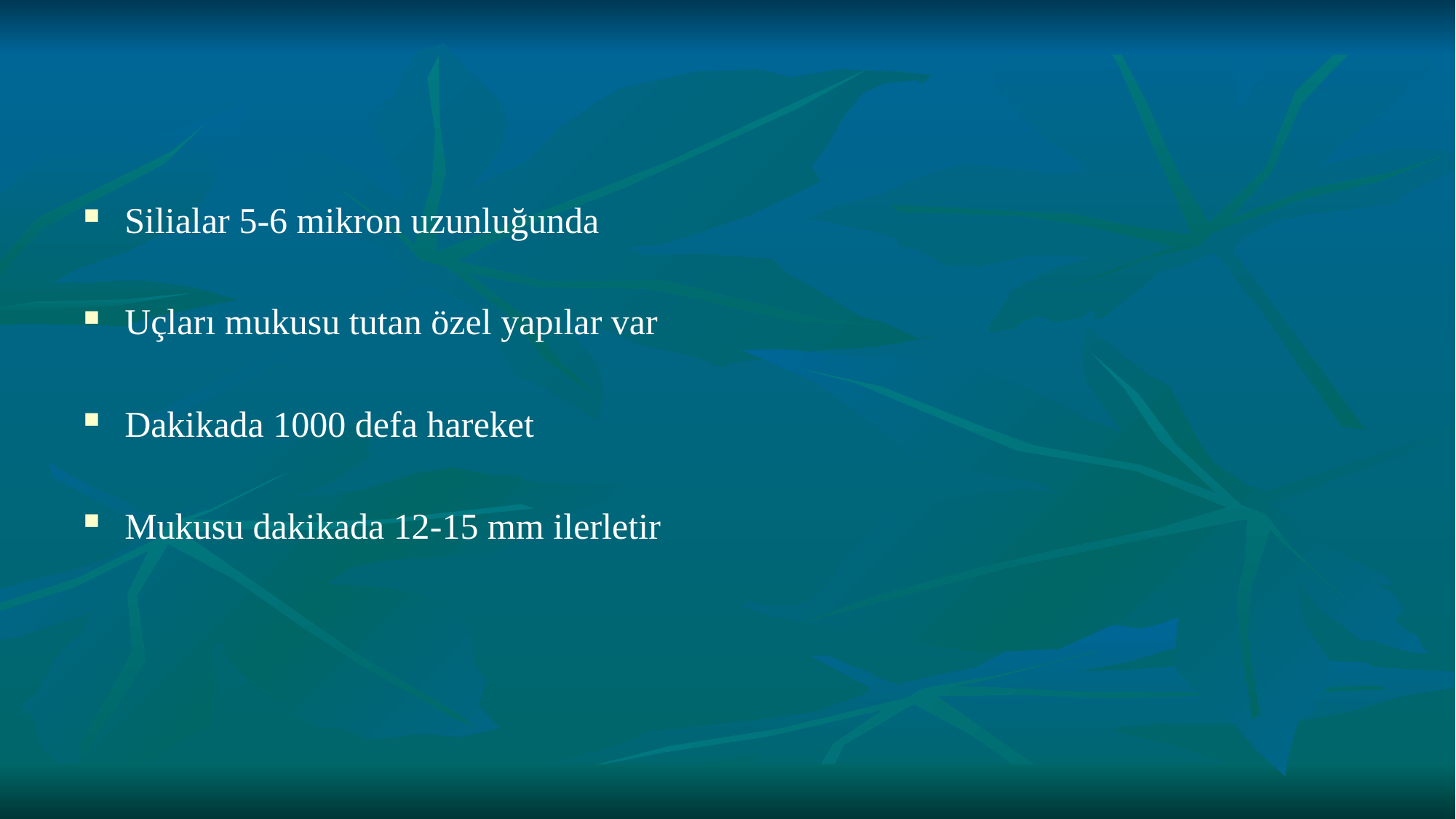

#
Silialar 5-6 mikron uzunluğunda

Uçları mukusu tutan özel yapılar var

Dakikada 1000 defa hareket

Mukusu dakikada 12-15 mm ilerletir